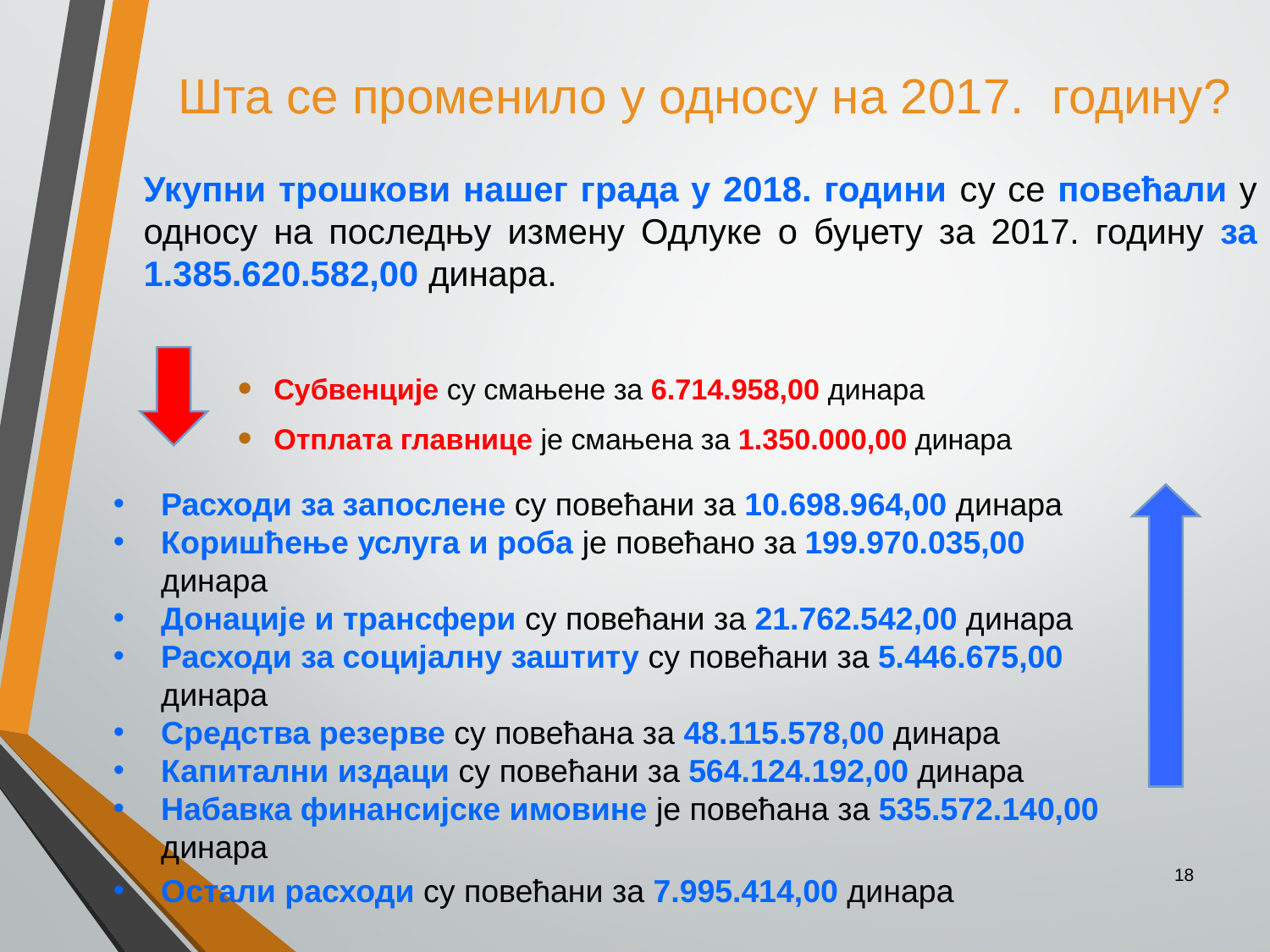

Шта се променило у односу на 2017.  годину?
Укупни трошкови нашег града у 2018. години су се повећали у односу на последњу измену Одлуке о буџету за 2017. годину за 1.385.620.582,00 динара.

Субвенције су смањене за 6.714.958,00 динара
Отплата главнице је смањена за 1.350.000,00 динара

Расходи за запослене су повећани за 10.698.964,00 динара
Коришћење услуга и роба је повећано за 199.970.035,00 динара
Донације и трансфери су повећани за 21.762.542,00 динара
Расходи за социјалну заштиту су повећани за 5.446.675,00 динара
Средства резерве су повећана за 48.115.578,00 динара
Капитални издаци су повећани за 564.124.192,00 динара
Набавка финансијске имовине је повећана за 535.572.140,00 динара
Остали расходи су повећани за 7.995.414,00 динара

18